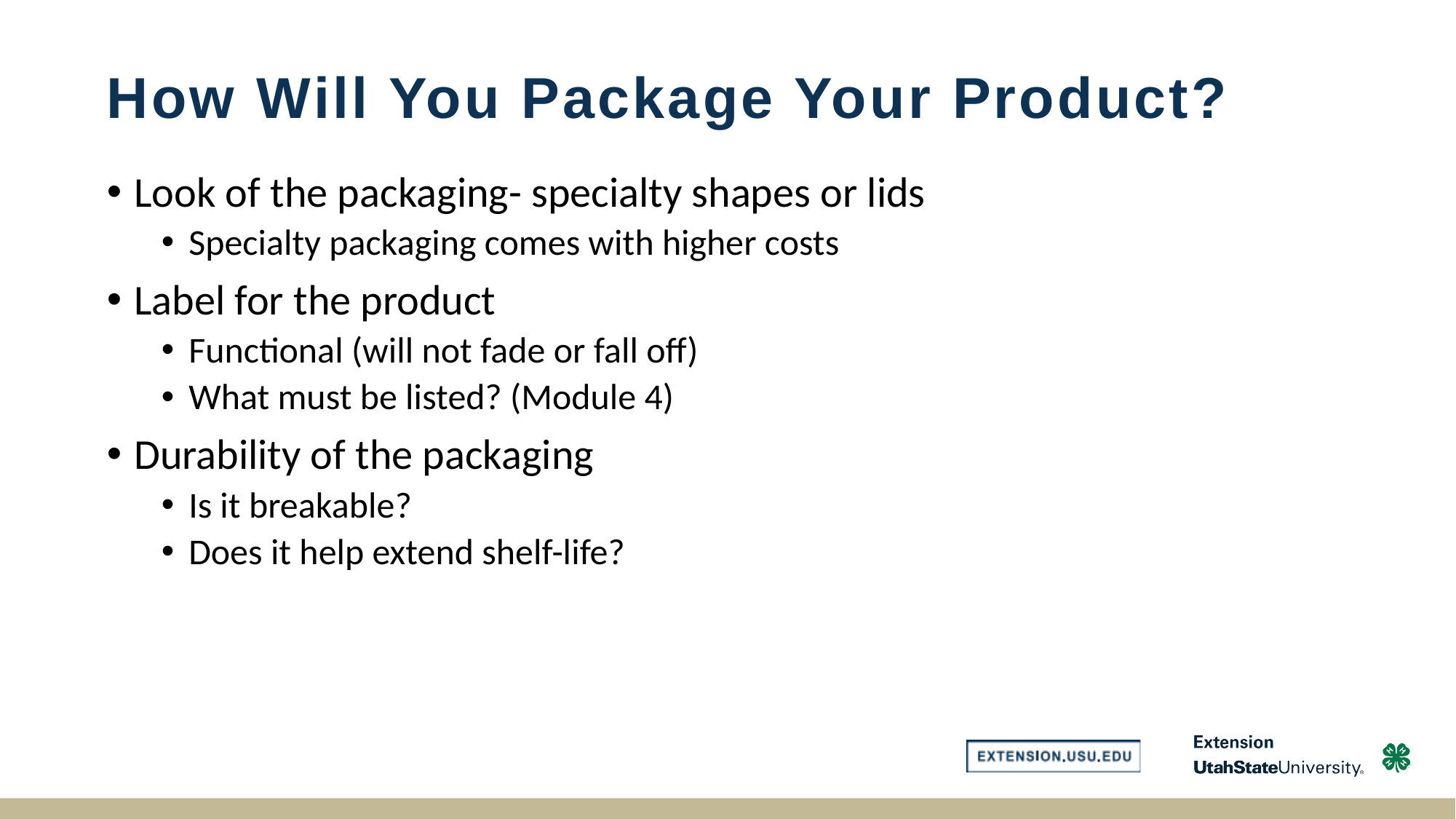

# How Will You Package Your Product?
Look of the packaging- specialty shapes or lids
Specialty packaging comes with higher costs
Label for the product
Functional (will not fade or fall off)
What must be listed? (Module 4)
Durability of the packaging
Is it breakable?
Does it help extend shelf-life?